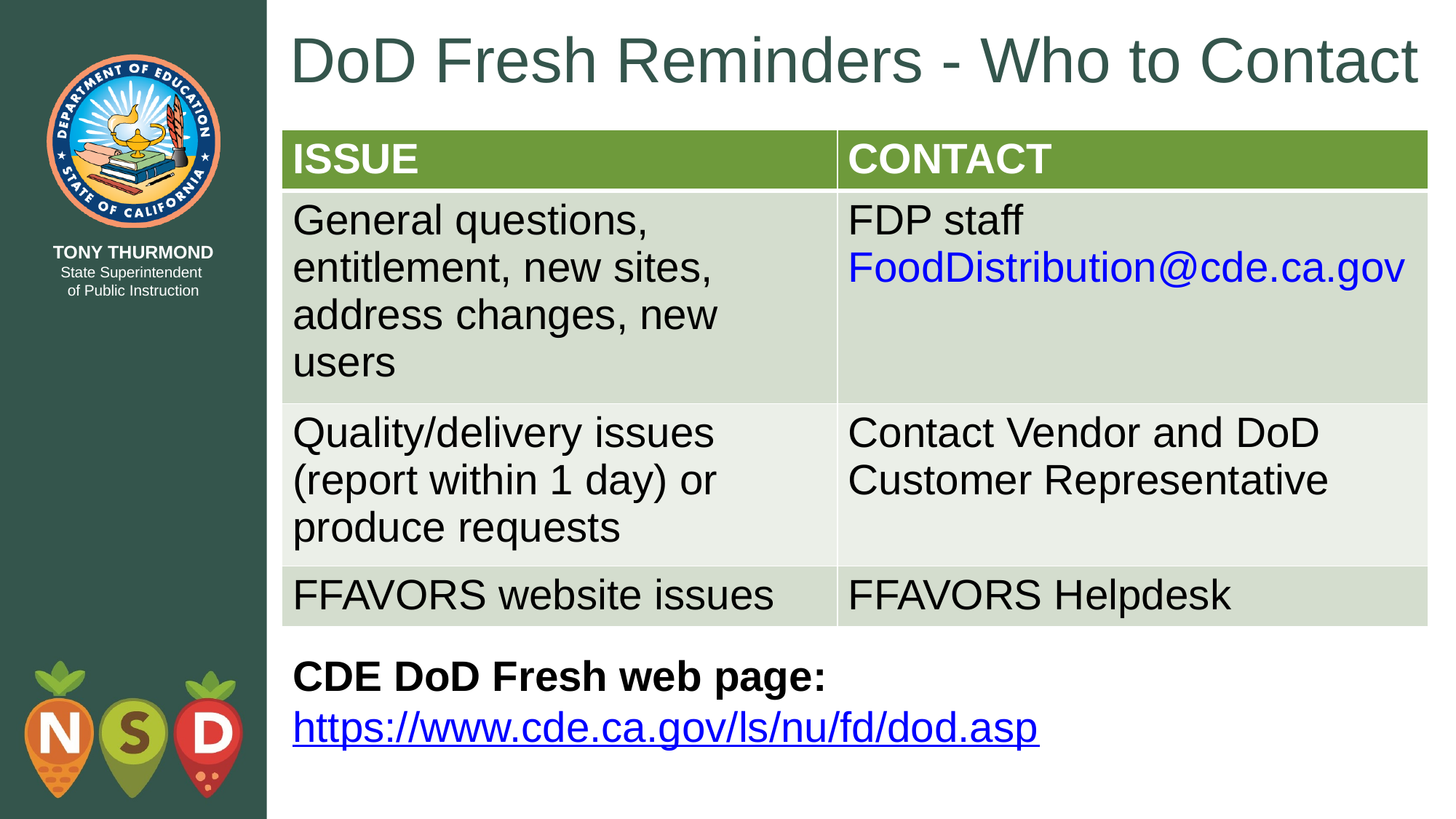

# DoD Fresh Reminders - Who to Contact
| ISSUE | CONTACT |
| --- | --- |
| General questions, entitlement, new sites, address changes, new users | FDP staff FoodDistribution@cde.ca.gov |
| Quality/delivery issues (report within 1 day) or produce requests | Contact Vendor and DoD Customer Representative |
| FFAVORS website issues | FFAVORS Helpdesk |
CDE DoD Fresh web page: https://www.cde.ca.gov/ls/nu/fd/dod.asp